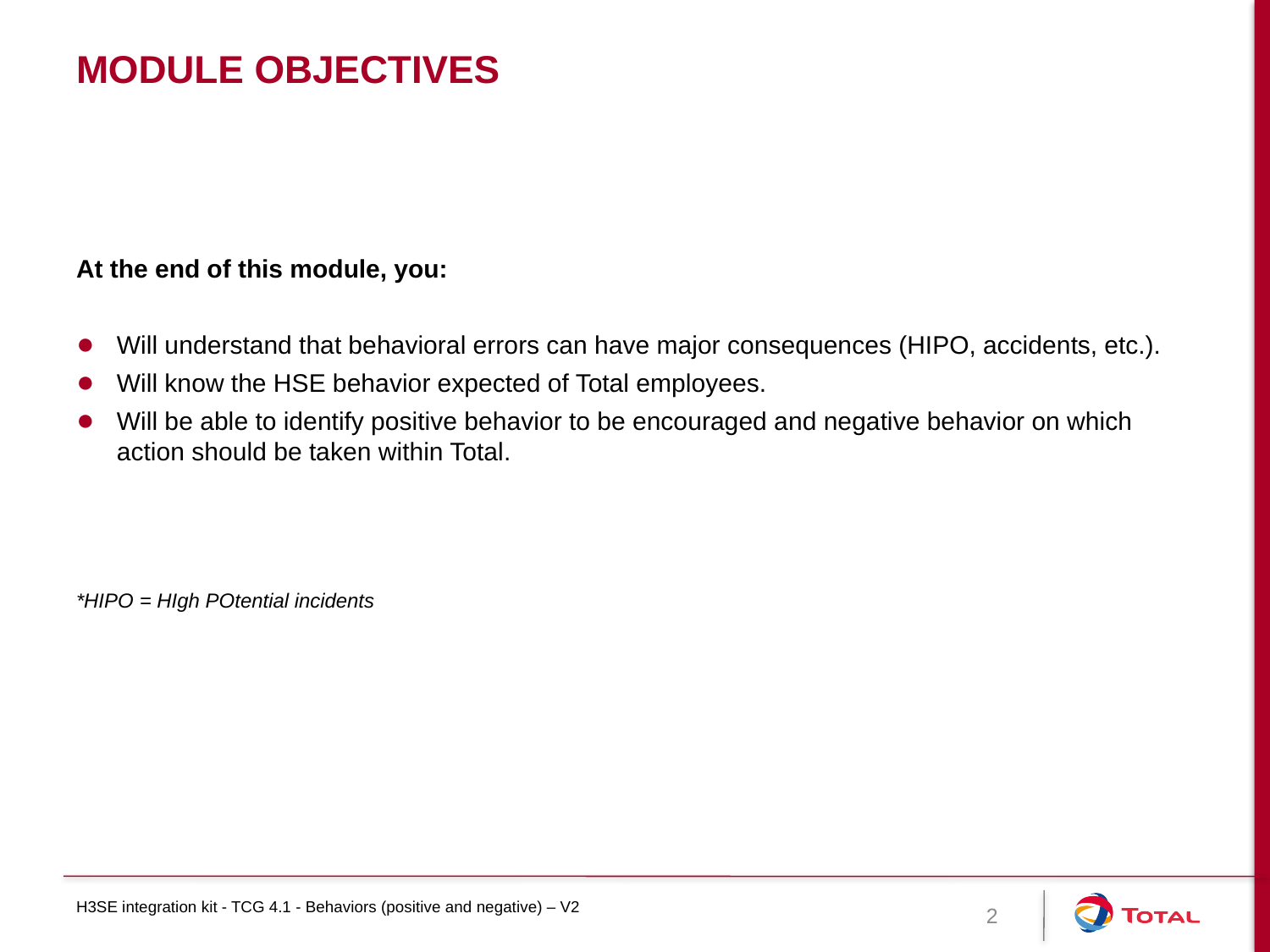

# Module objectives
At the end of this module, you:

Will understand that behavioral errors can have major consequences (HIPO, accidents, etc.).
Will know the HSE behavior expected of Total employees.
Will be able to identify positive behavior to be encouraged and negative behavior on which action should be taken within Total.

*HIPO = HIgh POtential incidents
H3SE integration kit - TCG 4.1 - Behaviors (positive and negative) – V2
2